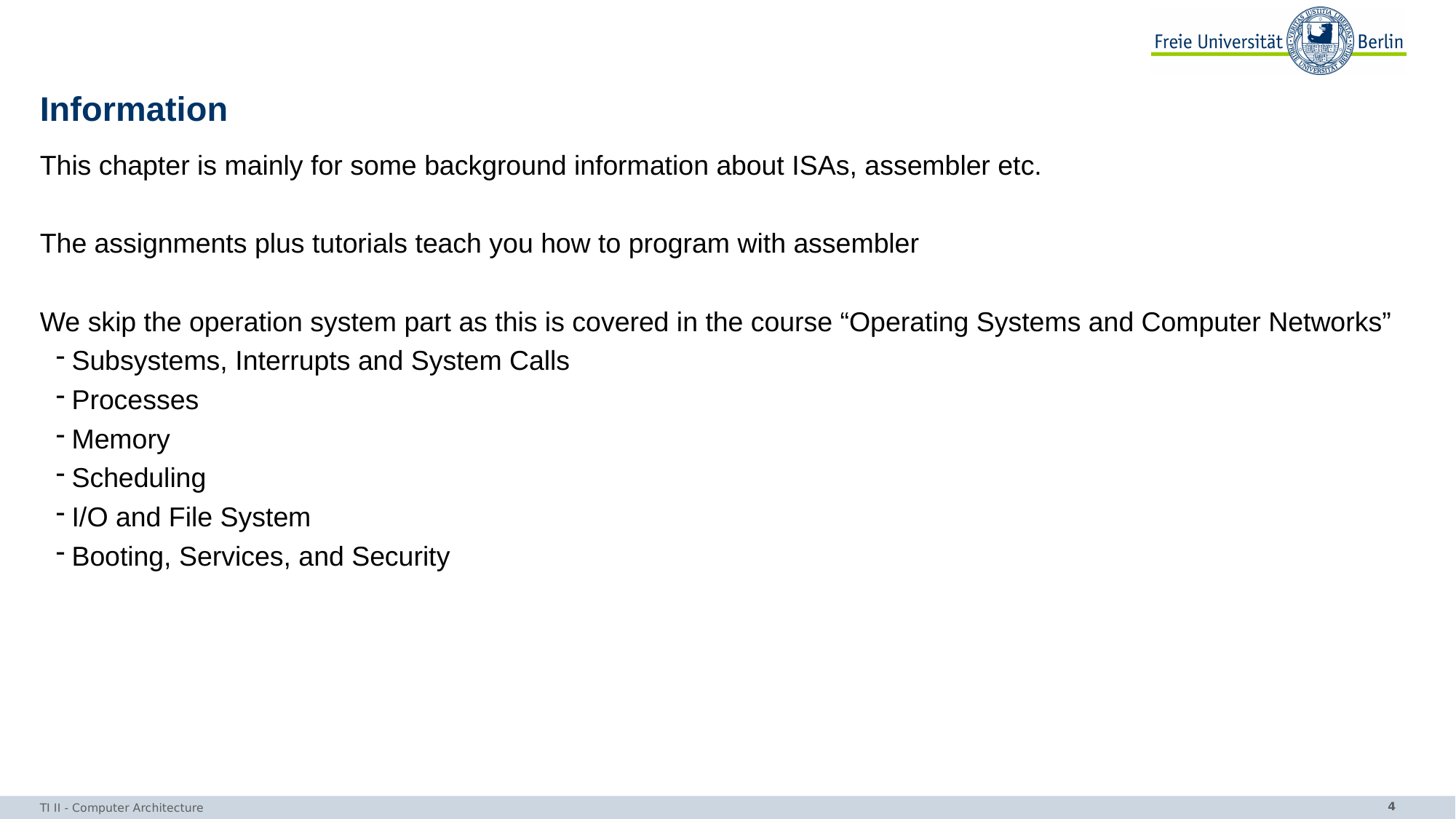

# Information
This chapter is mainly for some background information about ISAs, assembler etc.

The assignments plus tutorials teach you how to program with assembler

We skip the operation system part as this is covered in the course “Operating Systems and Computer Networks”
Subsystems, Interrupts and System Calls
Processes
Memory
Scheduling
I/O and File System
Booting, Services, and Security
TI II - Computer Architecture